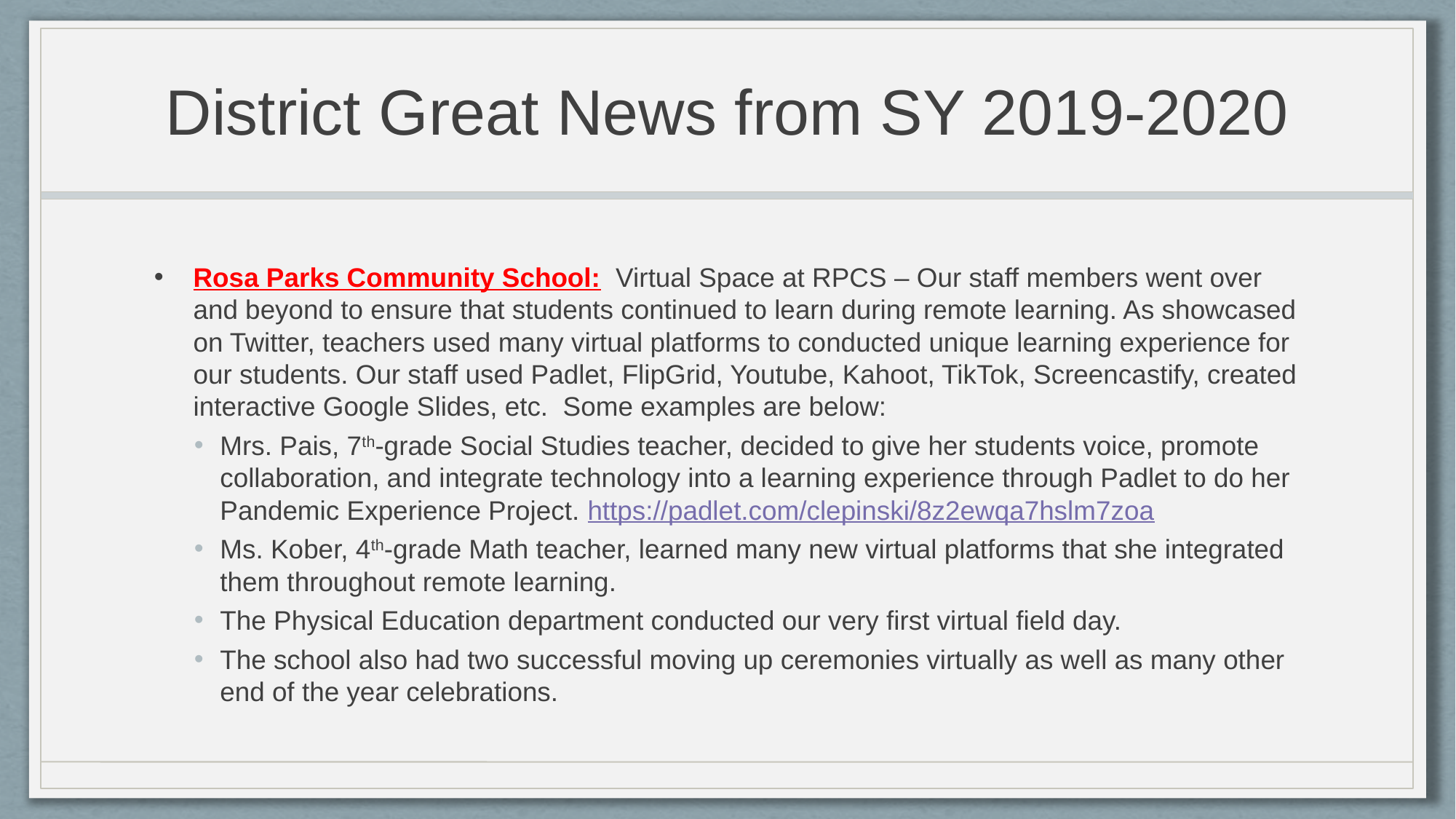

# District Great News from SY 2019-2020
Rosa Parks Community School:  Virtual Space at RPCS – Our staff members went over and beyond to ensure that students continued to learn during remote learning. As showcased on Twitter, teachers used many virtual platforms to conducted unique learning experience for our students. Our staff used Padlet, FlipGrid, Youtube, Kahoot, TikTok, Screencastify, created interactive Google Slides, etc.  Some examples are below:
Mrs. Pais, 7th-grade Social Studies teacher, decided to give her students voice, promote collaboration, and integrate technology into a learning experience through Padlet to do her Pandemic Experience Project. https://padlet.com/clepinski/8z2ewqa7hslm7zoa
Ms. Kober, 4th-grade Math teacher, learned many new virtual platforms that she integrated them throughout remote learning.
The Physical Education department conducted our very first virtual field day.
The school also had two successful moving up ceremonies virtually as well as many other end of the year celebrations.